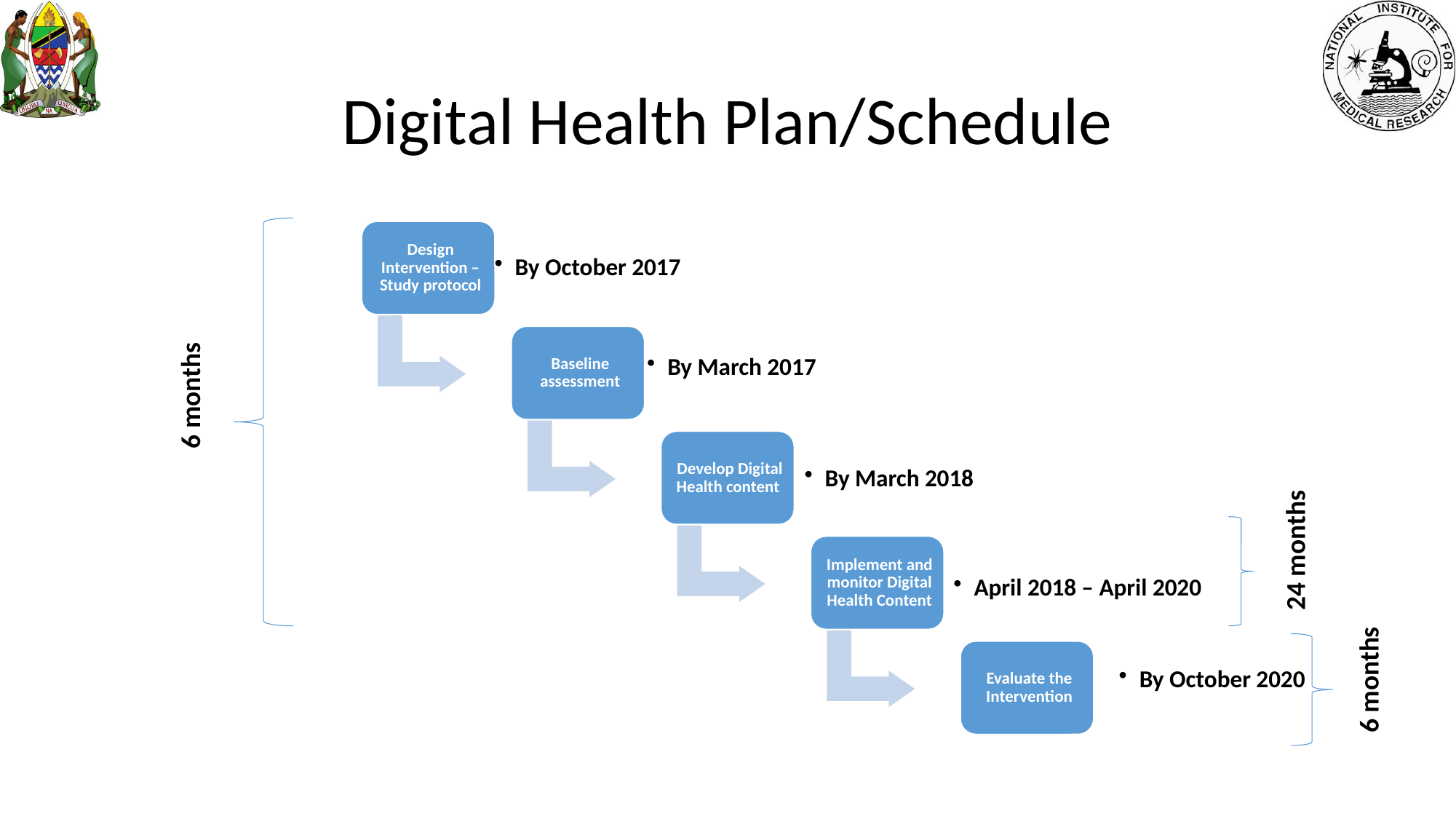

# Digital Health Plan/Schedule
Design Intervention – Study protocol
By October 2017
Baseline assessment
Develop Digital Health content
Implement and monitor Digital Health Content
Evaluate the Intervention

6 months

By March 2017
24 months

By March 2018

April 2018 – April 2020

6 months

By October 2020